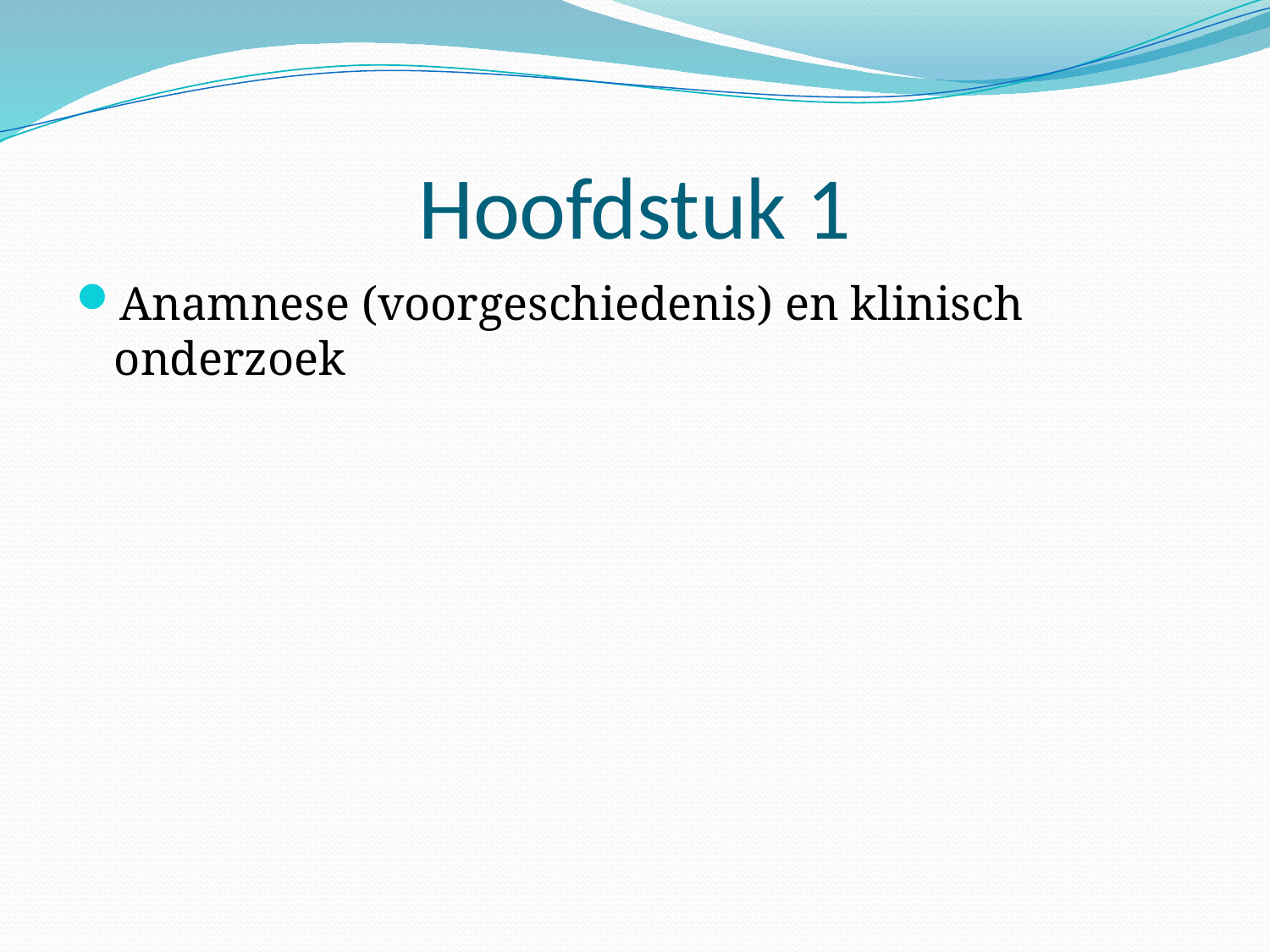

# Hoofdstuk 1
Anamnese (voorgeschiedenis) en klinisch onderzoek